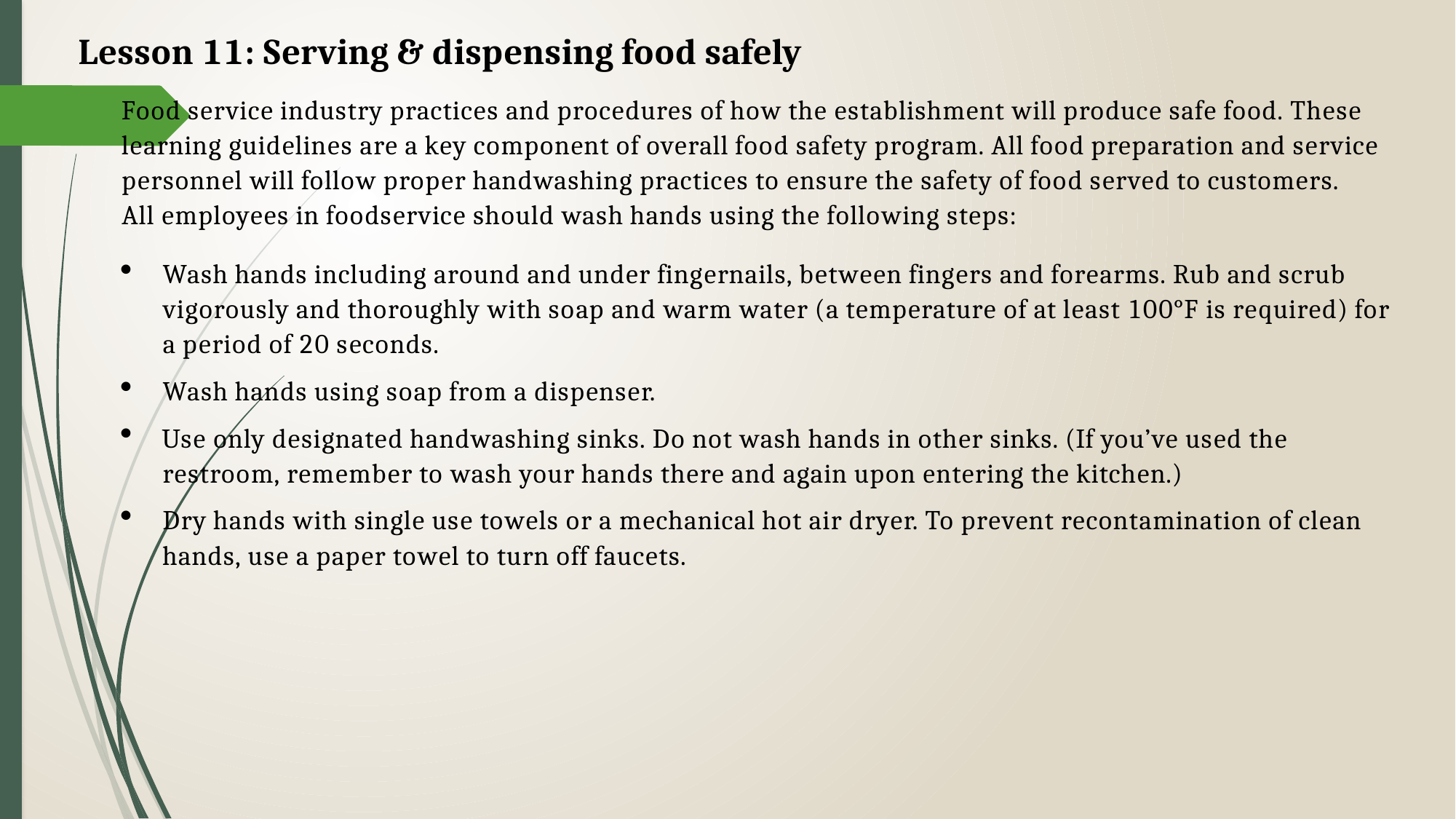

Lesson 11: Serving & dispensing food safely
Food service industry practices and procedures of how the establishment will produce safe food. These learning guidelines are a key component of overall food safety program. All food preparation and service personnel will follow proper handwashing practices to ensure the safety of food served to customers.
All employees in foodservice should wash hands using the following steps:
Wash hands including around and under fingernails, between fingers and forearms. Rub and scrub vigorously and thoroughly with soap and warm water (a temperature of at least 100°F is required) for a period of 20 seconds.
Wash hands using soap from a dispenser.
Use only designated handwashing sinks. Do not wash hands in other sinks. (If you’ve used the restroom, remember to wash your hands there and again upon entering the kitchen.)
Dry hands with single use towels or a mechanical hot air dryer. To prevent recontamination of clean hands, use a paper towel to turn off faucets.